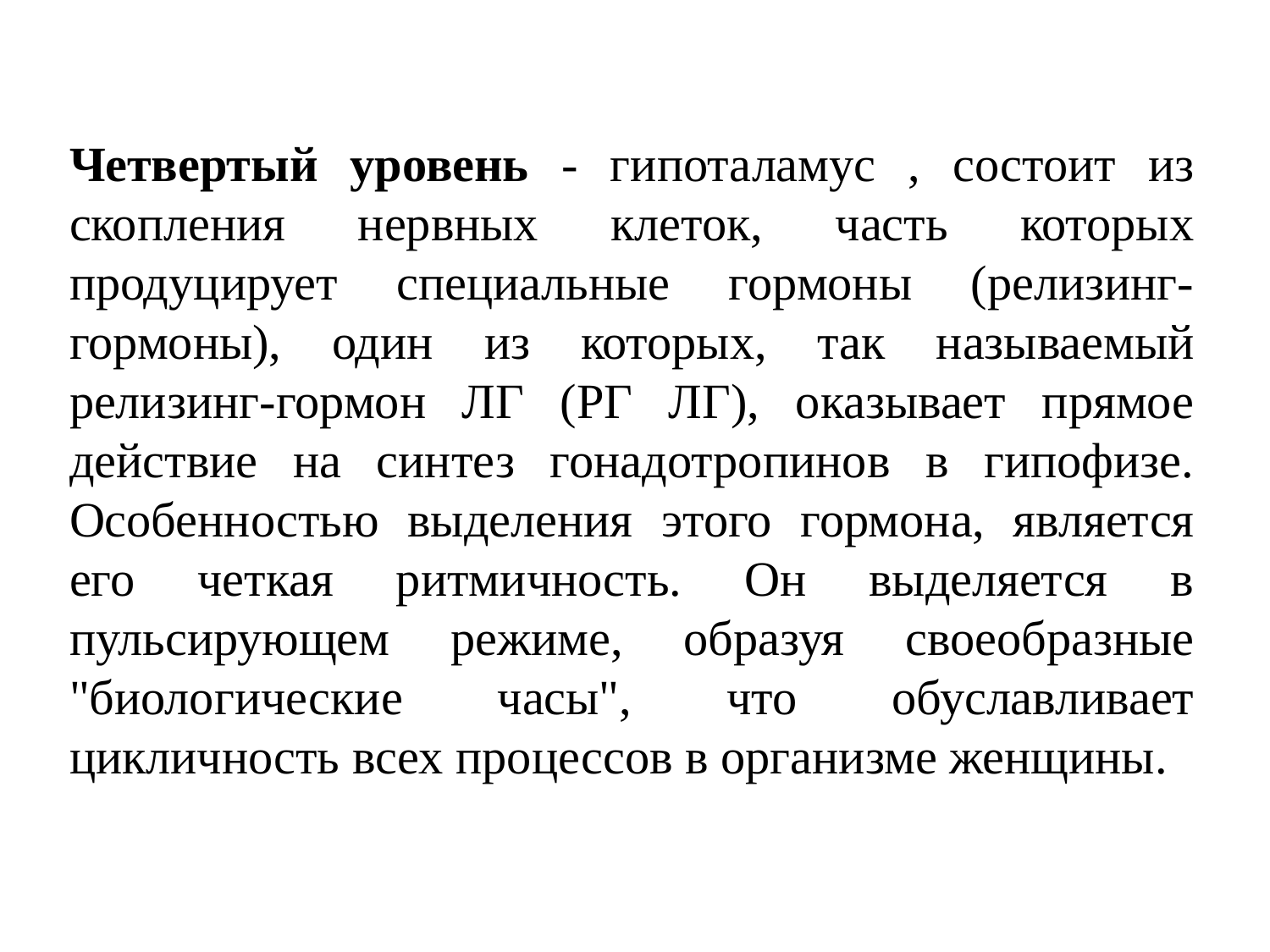

Четвертый уровень - гипоталамус , состоит из скопления нервных клеток, часть которых продуцирует специальные гормоны (релизинг-гормоны), один из которых, так называемый релизинг-гормон ЛГ (РГ ЛГ), оказывает прямое действие на синтез гонадотропинов в гипофизе. Особенностью выделения этого гормона, является его четкая ритмичность. Он выделяется в пульсирующем режиме, образуя своеобразные "биологические часы", что обуславливает цикличность всех процессов в организме женщины.